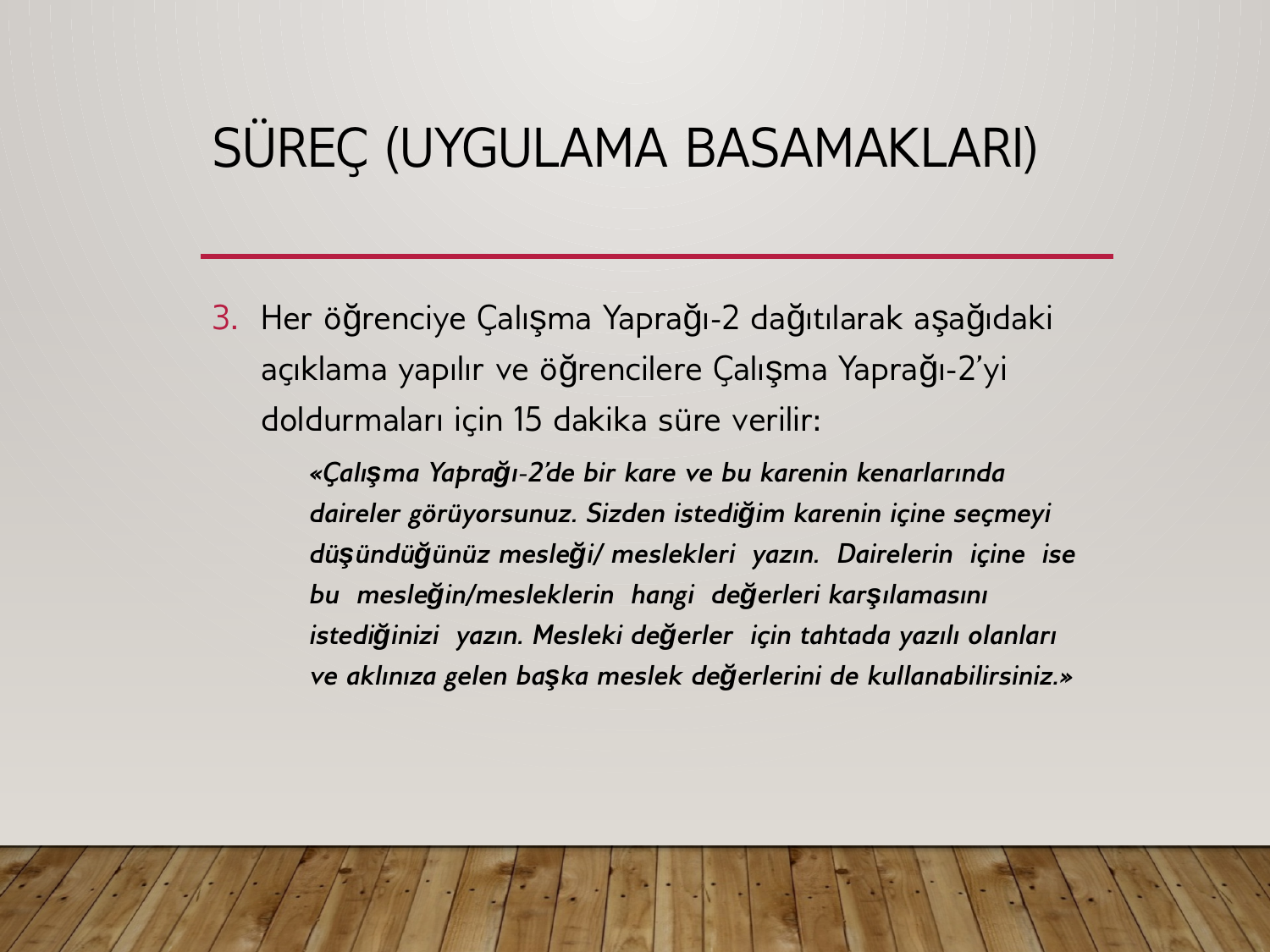

# Süreç (Uygulama Basamakları)
Her öğrenciye Çalışma Yaprağı-2 dağıtılarak aşağıdaki açıklama yapılır ve öğrencilere Çalışma Yaprağı-2’yi doldurmaları için 15 dakika süre verilir:
«Çalışma Yaprağı-2’de bir kare ve bu karenin kenarlarında daireler görüyorsunuz. Sizden istediğim karenin içine seçmeyi düşündüğünüz mesleği/ meslekleri  yazın.  Dairelerin  içine  ise bu  mesleğin/mesleklerin  hangi  değerleri karşılamasını  istediğinizi  yazın. Mesleki değerler  için tahtada yazılı olanları  ve aklınıza gelen başka meslek değerlerini de kullanabilirsiniz.»